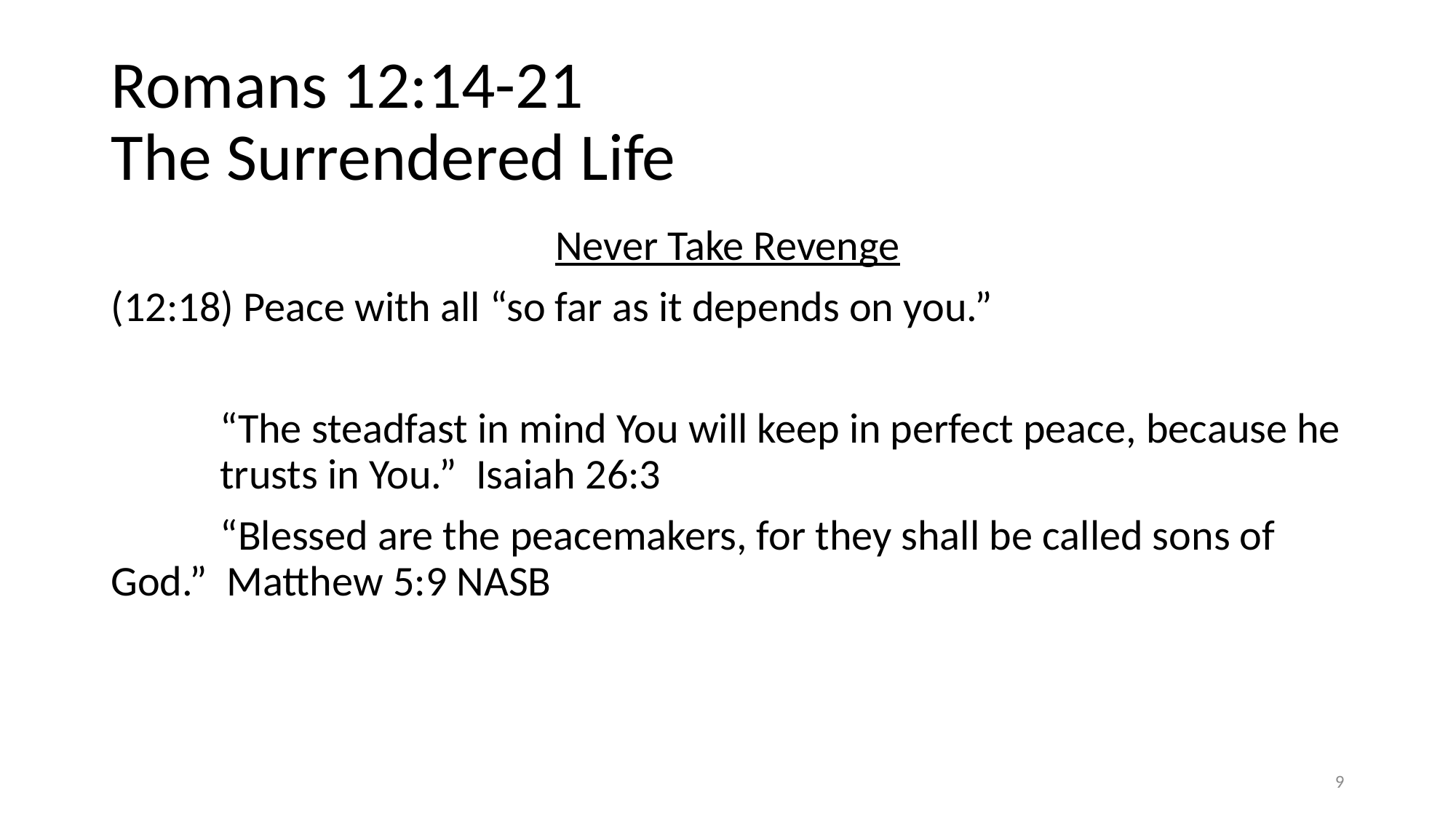

# Romans 12:14-21 The Surrendered Life
Never Take Revenge
(12:18) Peace with all “so far as it depends on you.”

	“The steadfast in mind You will keep in perfect peace, because he 	trusts in You.”  Isaiah 26:3
	“Blessed are the peacemakers, for they shall be called sons of 	God.”  Matthew 5:9 NASB

9